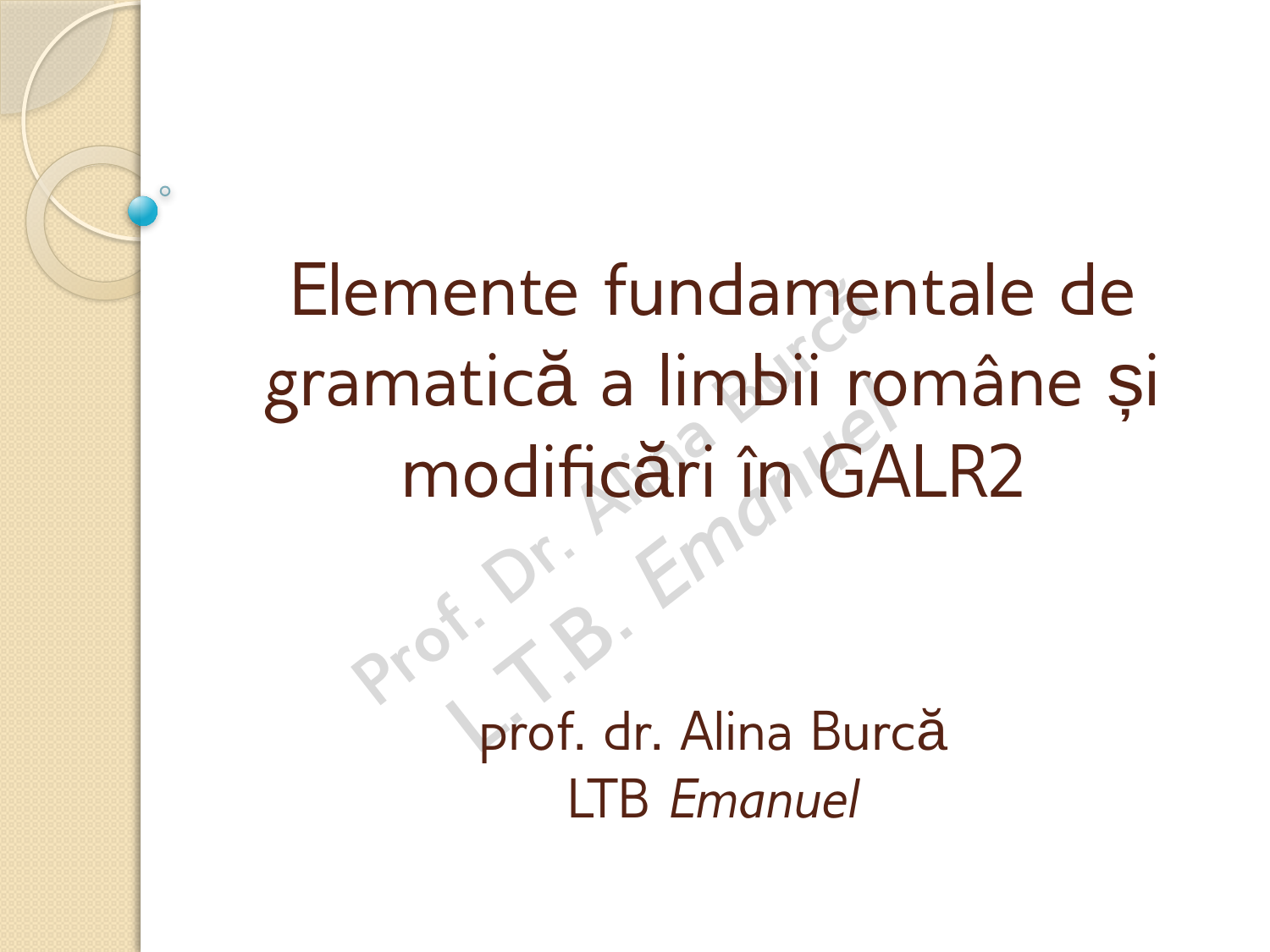

# Elemente fundamentale de gramatică a limbii române și modificări în GALR2 prof. dr. Alina Burcă LTB Emanuel